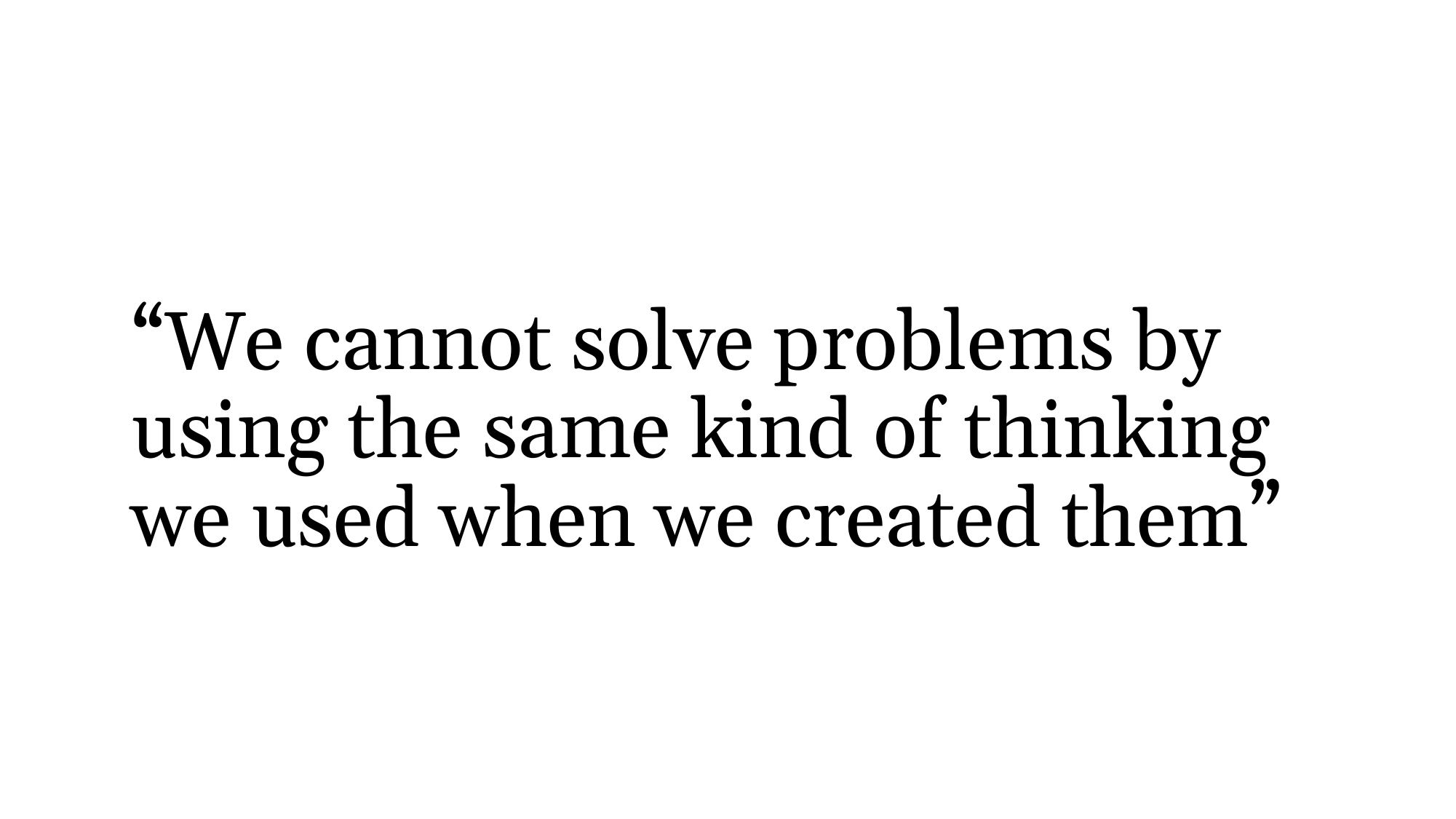

“We cannot solve problems by using the same kind of thinking we used when we created them”